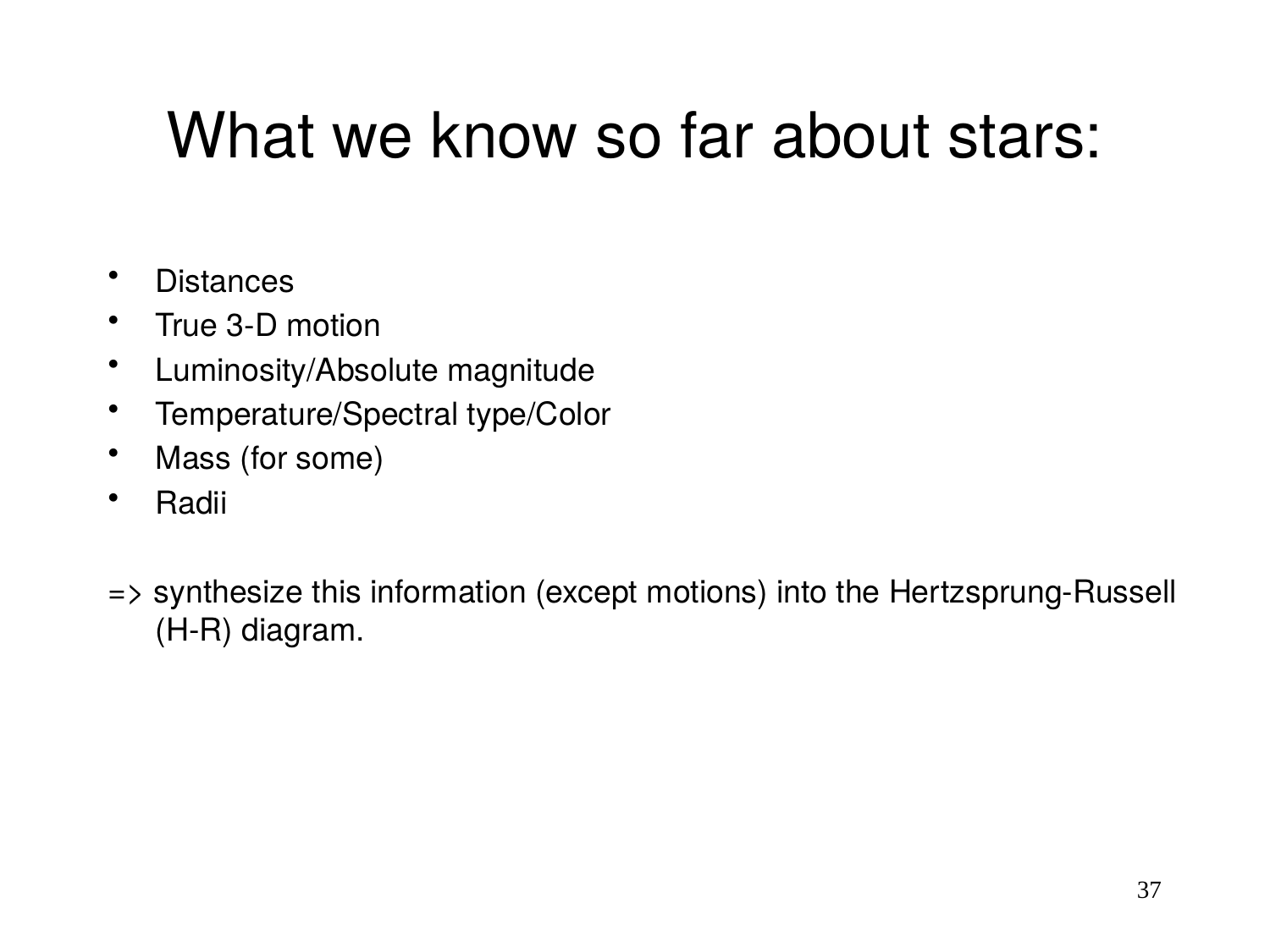

# What we know so far about stars:
Distances
True 3-D motion
Luminosity/Absolute magnitude
Temperature/Spectral type/Color
Mass (for some)
Radii

=> synthesize this information (except motions) into the Hertzsprung-Russell (H-R) diagram.
37